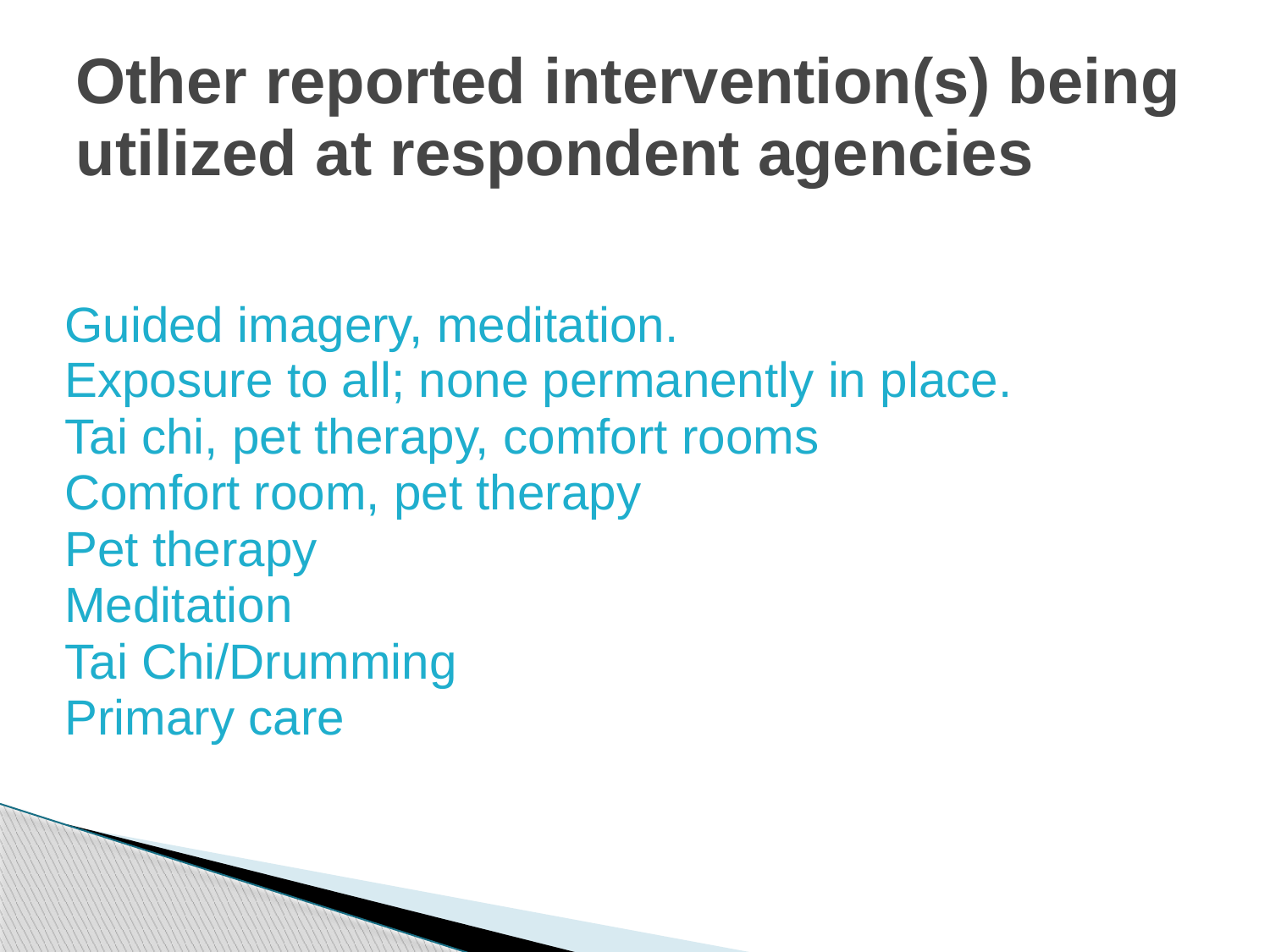

# Other reported intervention(s) being utilized at respondent agencies
| Guided imagery, meditation. Exposure to all; none permanently in place. |
| --- |
| Tai chi, pet therapy, comfort rooms |
| Comfort room, pet therapy |
| Pet therapy |
| Meditation |
| Tai Chi/Drumming |
| Primary care |